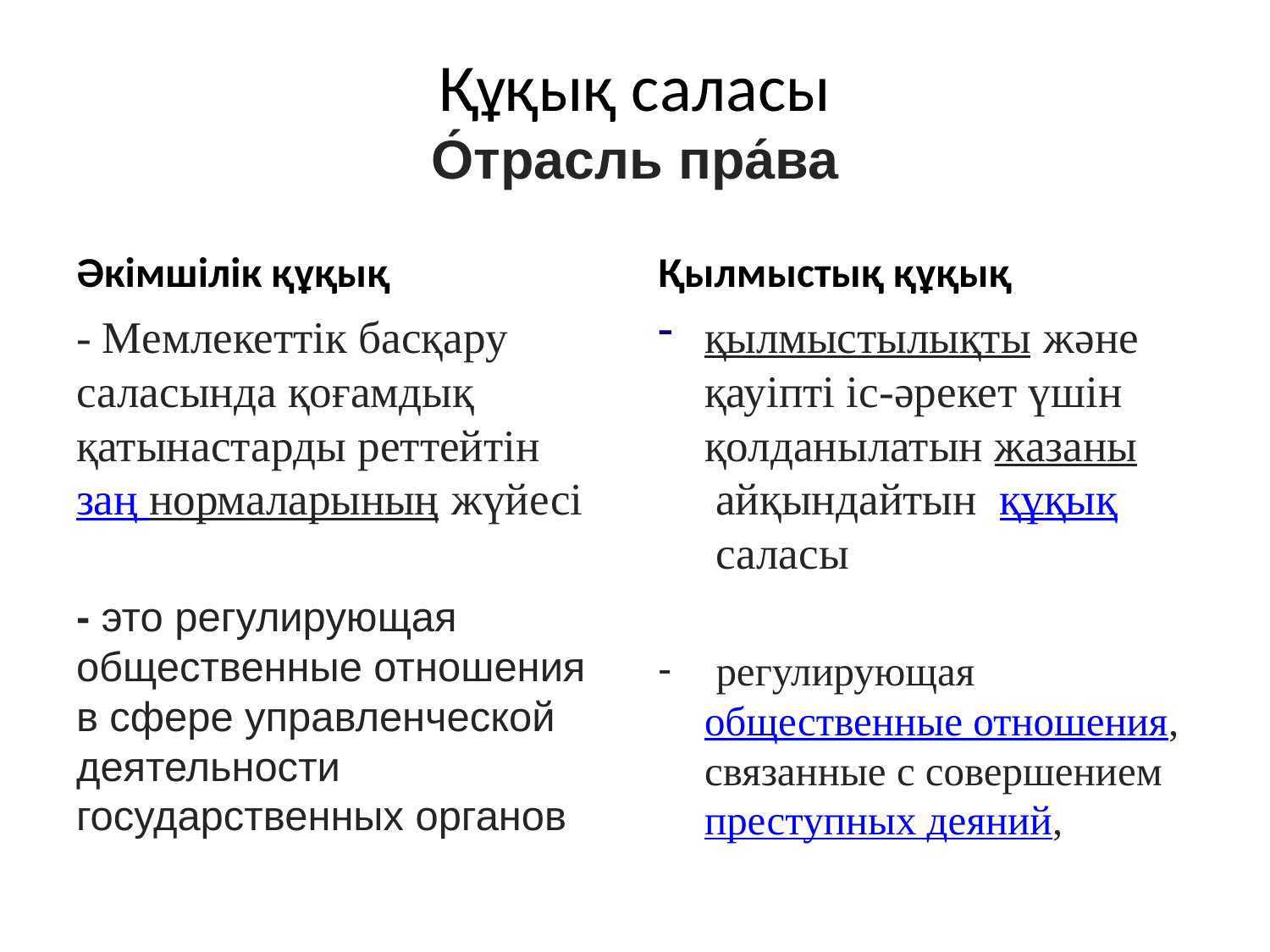

# Құқық саласы О́трасль пра́ва
Әкімшілік құқық
Қылмыстық құқық
- Мемлекеттік басқару саласында қоғамдық қатынастарды реттейтін заң нормаларының жүйесі

- это регулирующая общественные отношения в сфере управленческой деятельности государственных органов
қылмыстылықты және қауіпті іс-әрекет үшін қолданылатын жазаны айқындайтын  құқық саласы

 регулирующая общественные отношения, связанные с совершением преступных деяний,